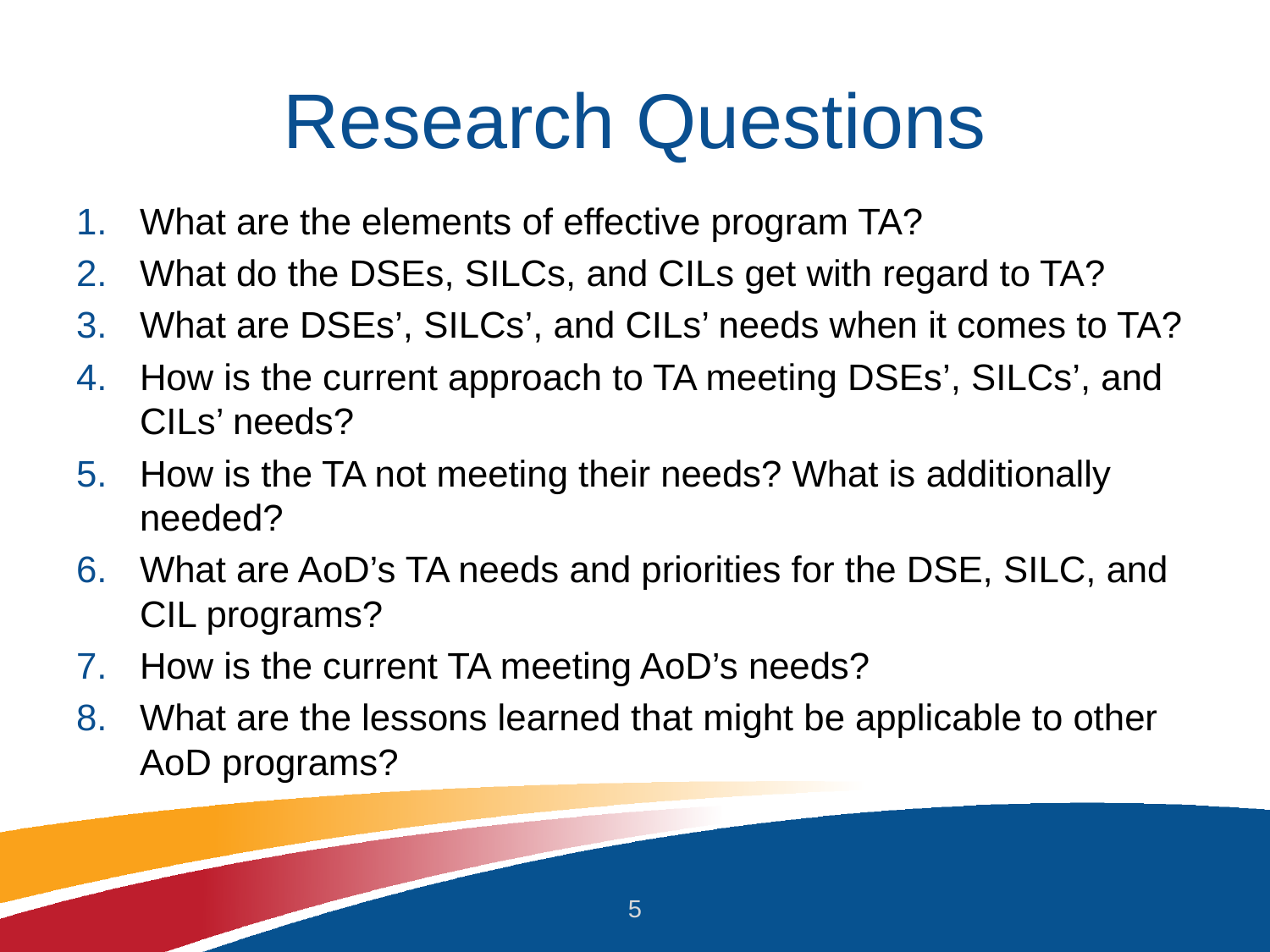

# Research Questions
What are the elements of effective program TA?
What do the DSEs, SILCs, and CILs get with regard to TA?
What are DSEs’, SILCs’, and CILs’ needs when it comes to TA?
How is the current approach to TA meeting DSEs’, SILCs’, and CILs’ needs?
How is the TA not meeting their needs? What is additionally needed?
What are AoD’s TA needs and priorities for the DSE, SILC, and CIL programs?
How is the current TA meeting AoD’s needs?
What are the lessons learned that might be applicable to other AoD programs?
5